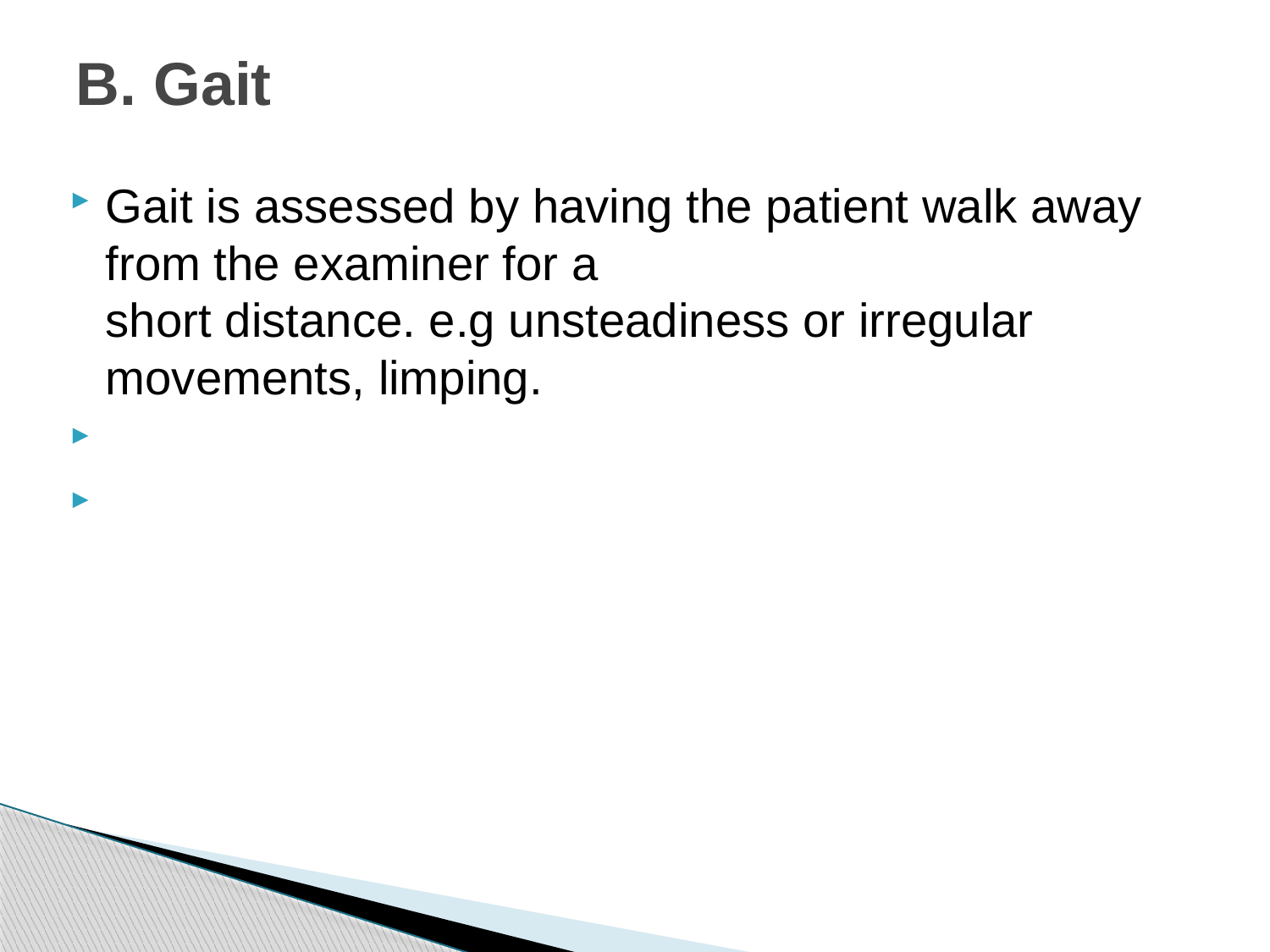

# B. Gait
Gait is assessed by having the patient walk away from the examiner for a
short distance. e.g unsteadiness or irregular movements, limping.